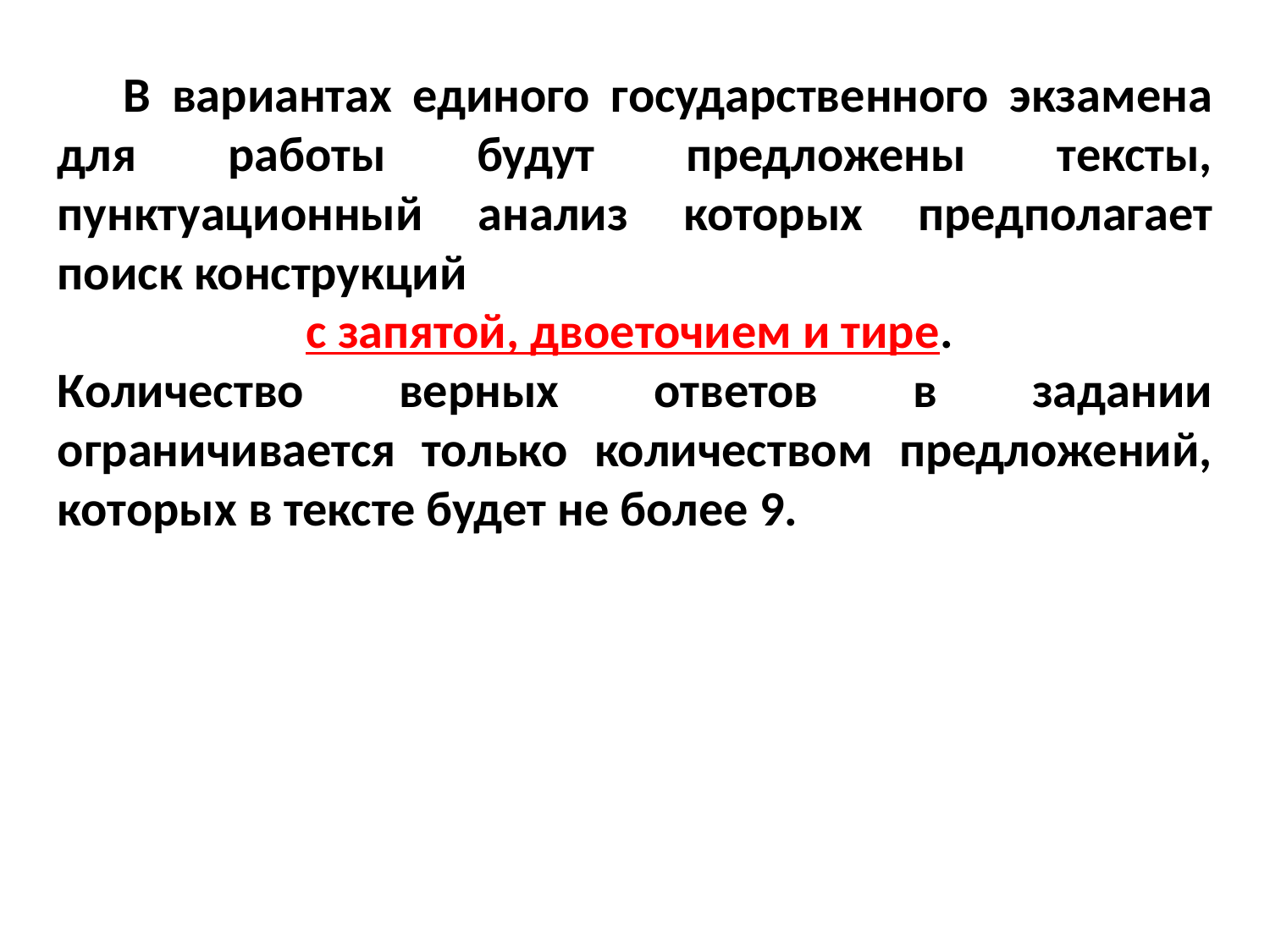

В вариантах единого государственного экзамена для работы будут предложены тексты, пунктуационный анализ которых предполагает поиск конструкций
с запятой, двоеточием и тире.
Количество верных ответов в задании ограничивается только количеством предложений, которых в тексте будет не более 9.